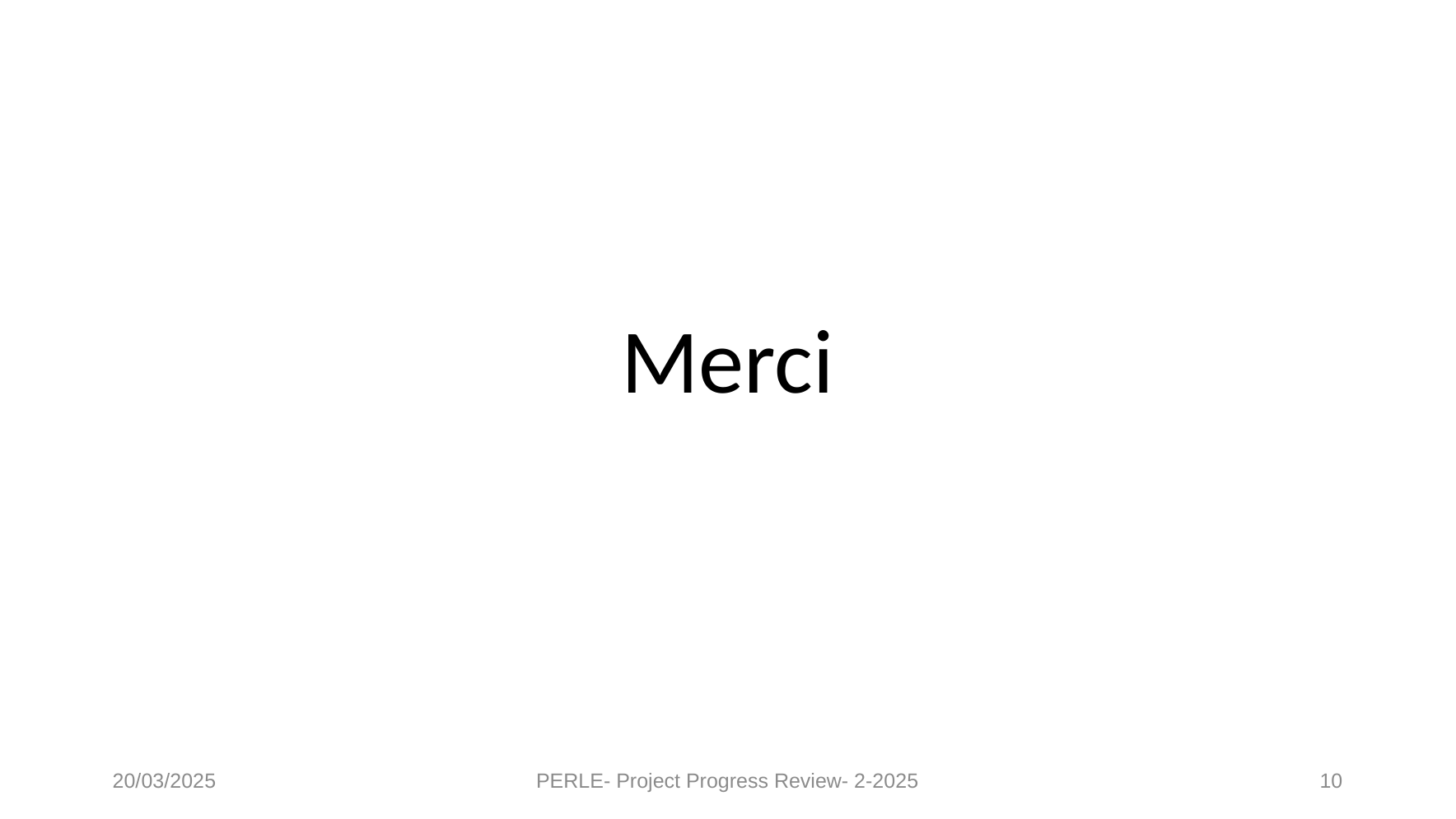

# Merci

20/03/2025
PERLE- Project Progress Review- 2-2025
10